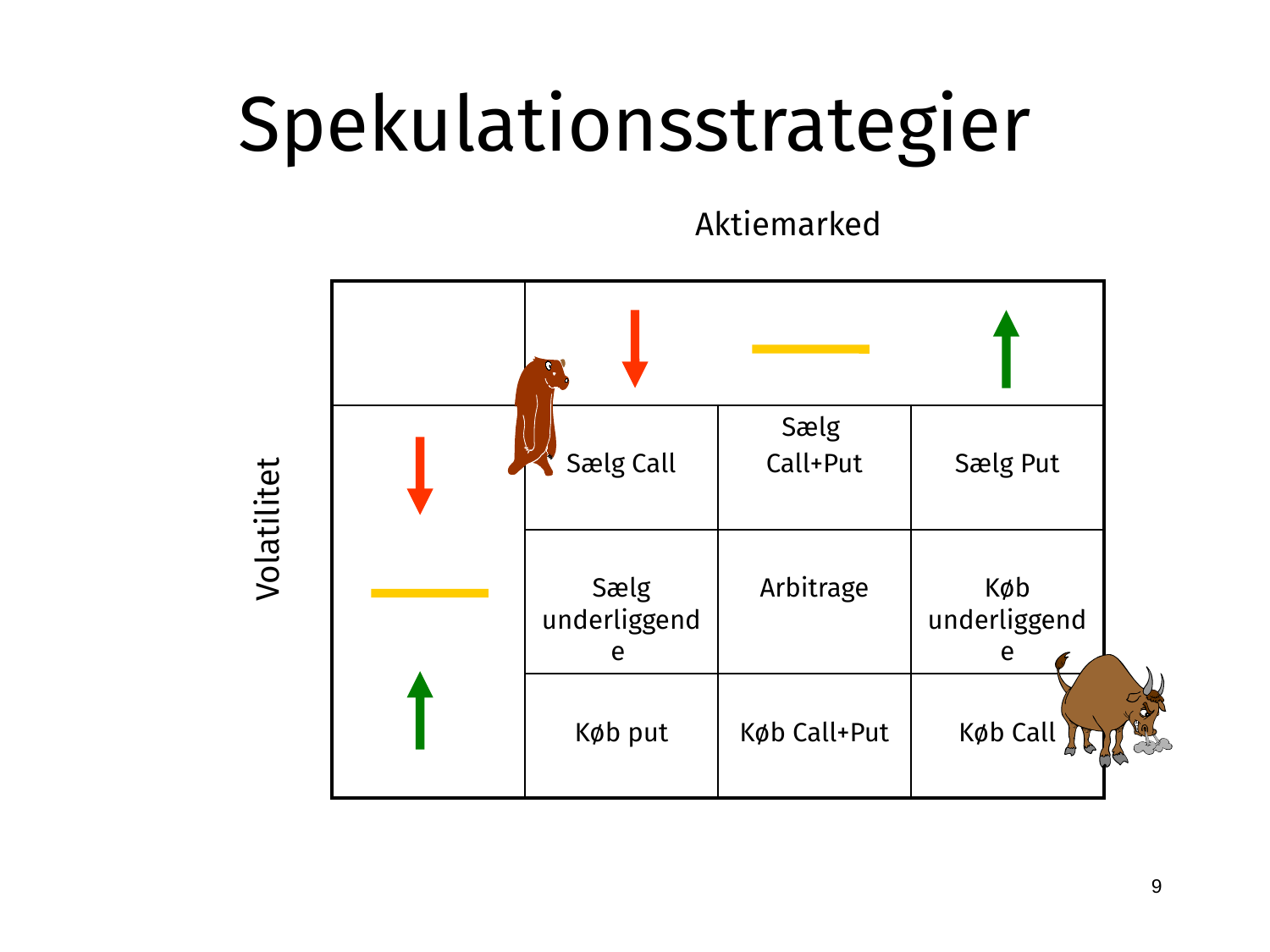

# Spekulationsstrategier
Aktiemarked
|  |  |  |  |
| --- | --- | --- | --- |
|  | Sælg Call | Sælg Call+Put | Sælg Put |
|  | Sælg underliggende | Arbitrage | Køb underliggende |
|  | Køb put | Køb Call+Put | Køb Call |

Volatilitet

9